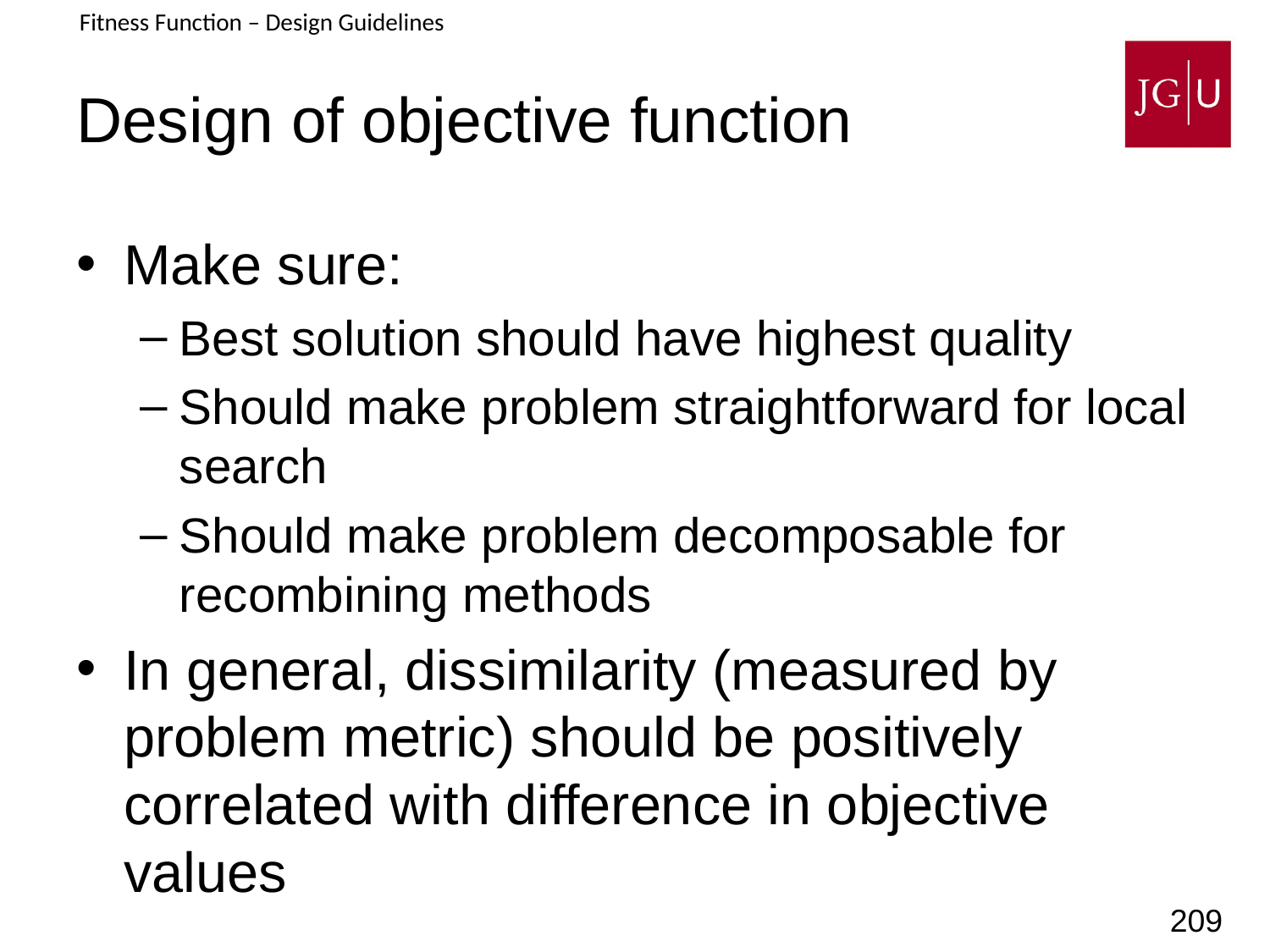

Fitness Function – Design Guidelines

# Design of objective function
Make sure:
Best solution should have highest quality
Should make problem straightforward for local search
Should make problem decomposable for recombining methods
In general, dissimilarity (measured by problem metric) should be positively correlated with difference in objective values